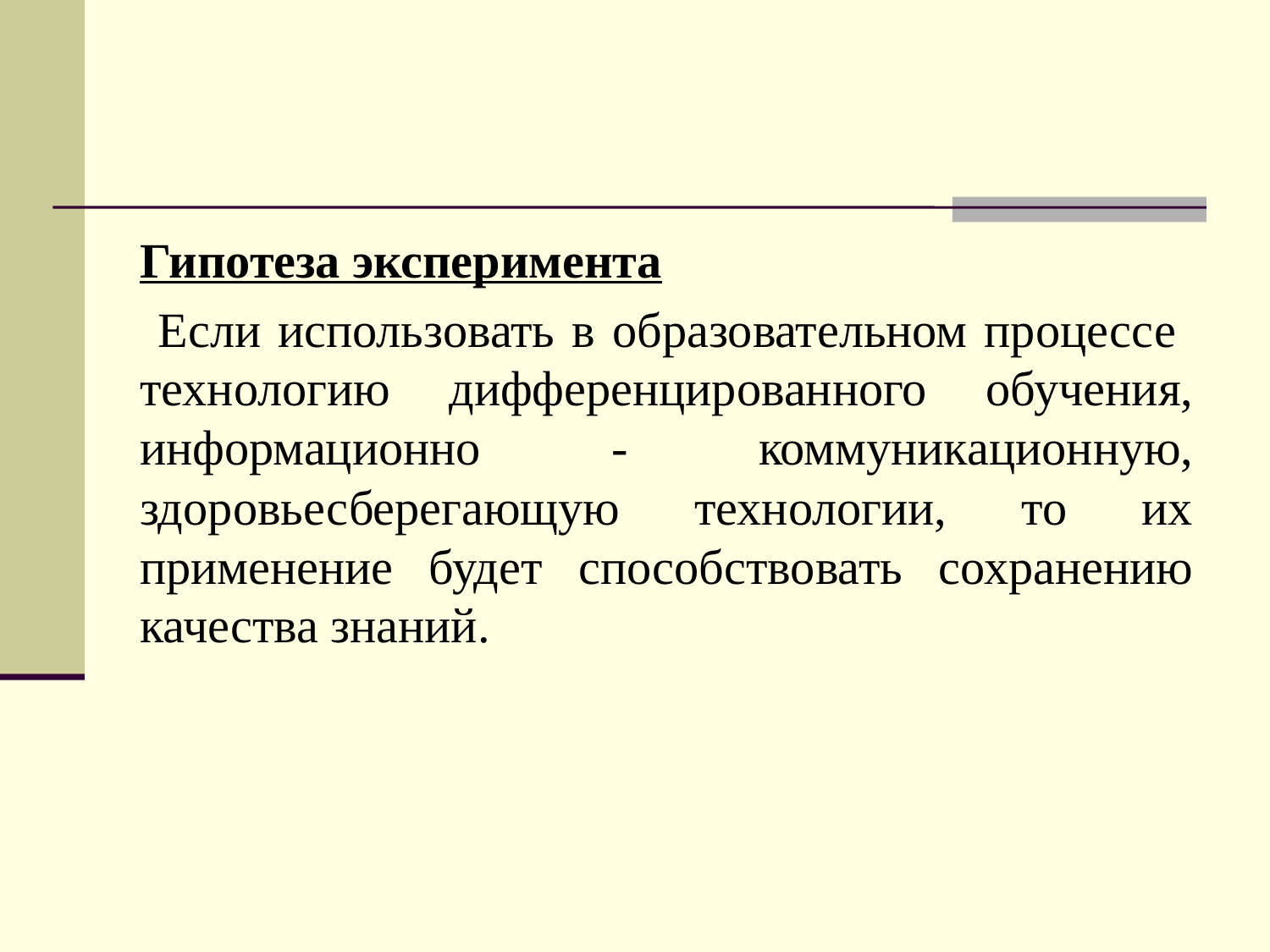

#
Гипотеза эксперимента
 Если использовать в образовательном процессе  технологию дифференцированного обучения, информационно - коммуникационную, здоровьесберегающую технологии, то их применение будет способствовать сохранению качества знаний.